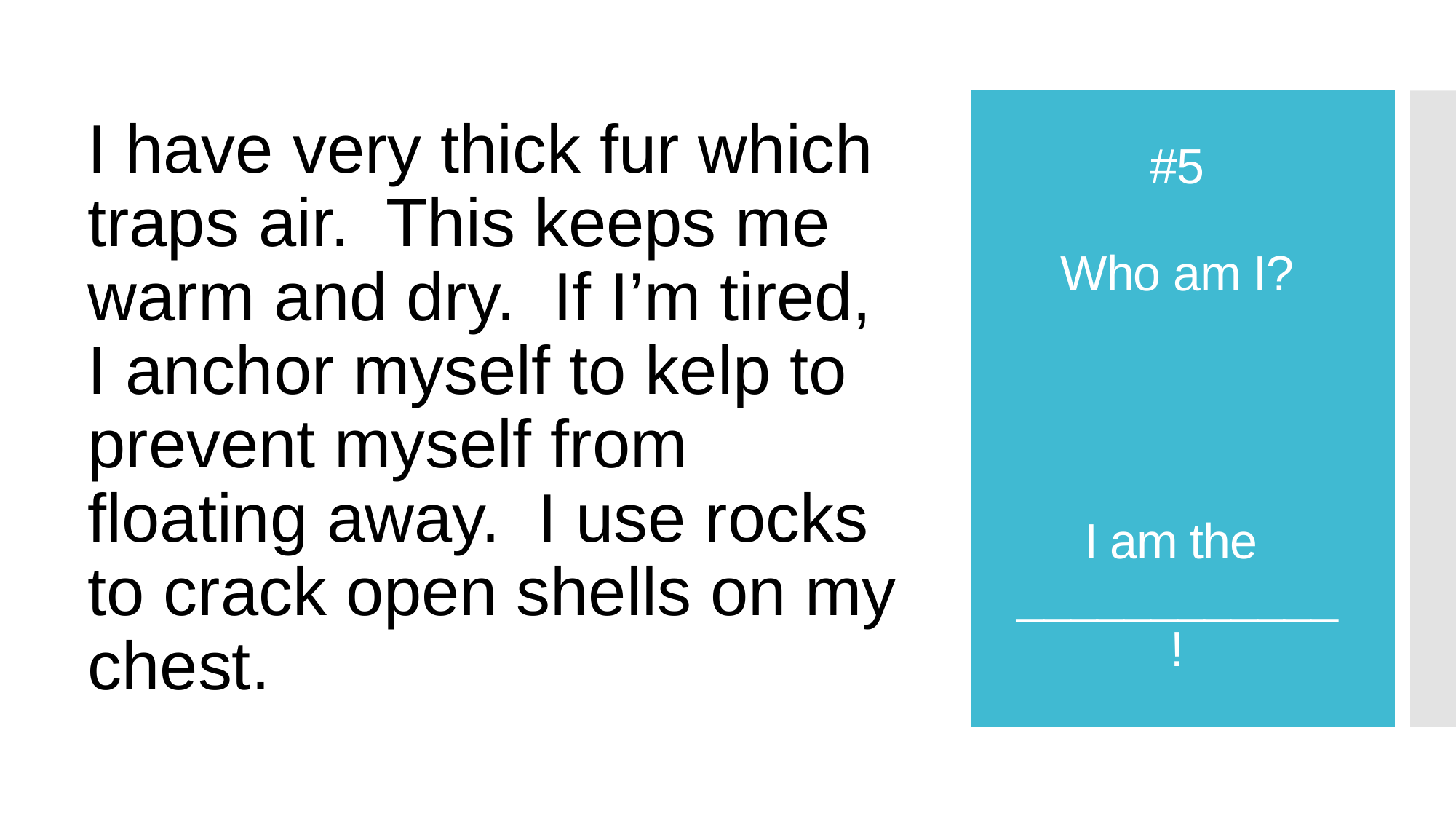

I have very thick fur which traps air.  This keeps me warm and dry.  If I’m tired, I anchor myself to kelp to prevent myself from floating away.  I use rocks to crack open shells on my chest.
# #5 Who am I? I am the ____________!